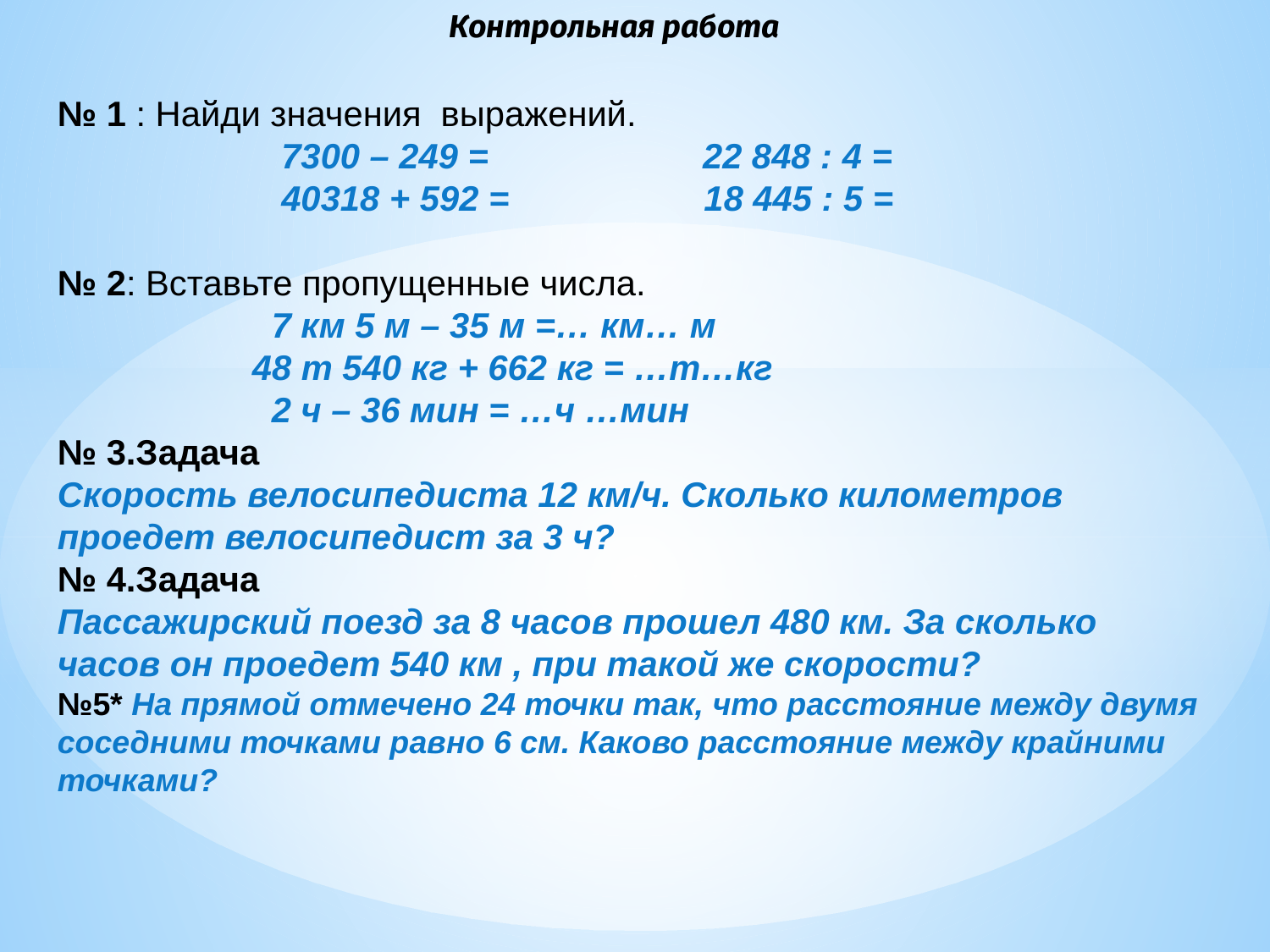

Контрольная работа
№ 1 : Найди значения  выражений.
                       7300 – 249 =                      22 848 : 4 =
                       40318 + 592 =                    18 445 : 5 =

№ 2: Вставьте пропущенные числа.
                      7 км 5 м – 35 м =… км… м
                    48 т 540 кг + 662 кг = …т…кг
                      2 ч – 36 мин = …ч …мин
№ 3.Задача
Скорость велосипедиста 12 км/ч. Сколько километров проедет велосипедист за 3 ч?
№ 4.Задача
Пассажирский поезд за 8 часов прошел 480 км. За сколько часов он проедет 540 км , при такой же скорости?
№5* На прямой отмечено 24 точки так, что расстояние между двумя
соседними точками равно 6 см. Каково расстояние между крайними точками?